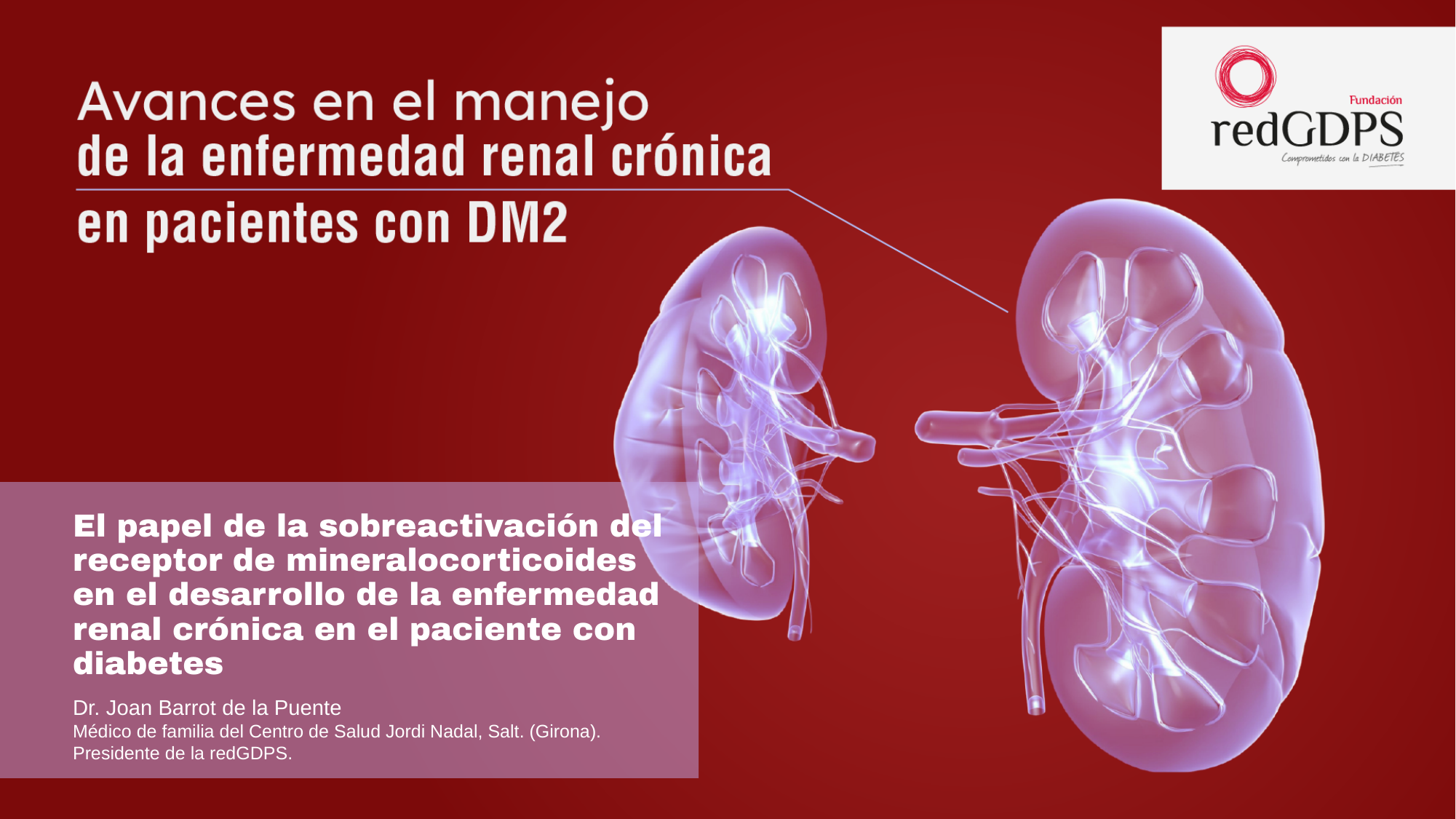

# El papel de la sobreactivación del receptor de mineralocorticoides en el desarrollo de la enfermedad renal crónica en el paciente con diabetes
Dr. Joan Barrot de la Puente
Médico de familia del Centro de Salud Jordi Nadal, Salt. (Girona).
Presidente de la redGDPS.